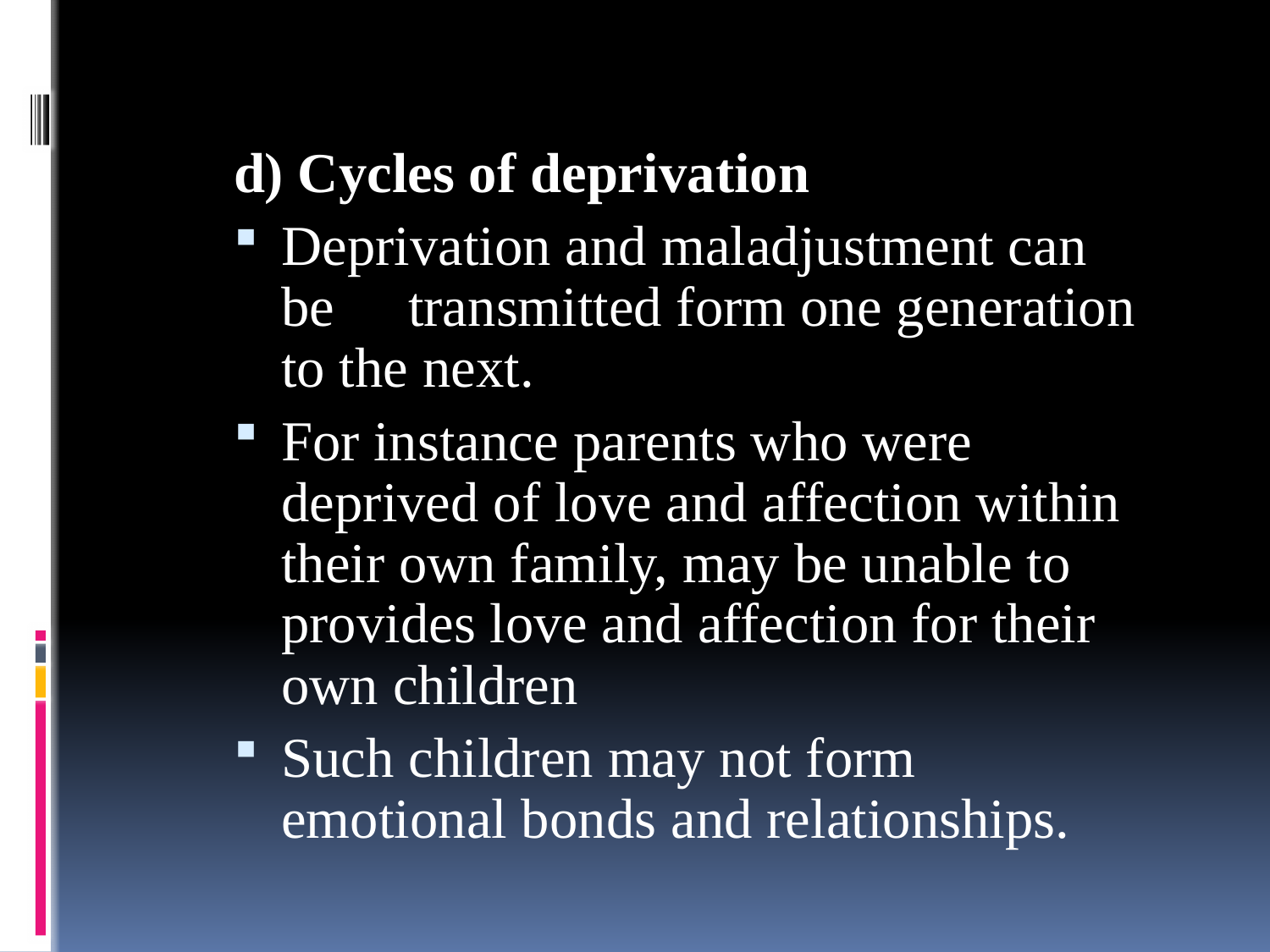

d) Cycles of deprivation
Deprivation and maladjustment can be 	transmitted form one generation to the next.
For instance parents who were deprived of love and affection within their own family, may be unable to provides love and affection for their own children
Such children may not form emotional bonds and relationships.